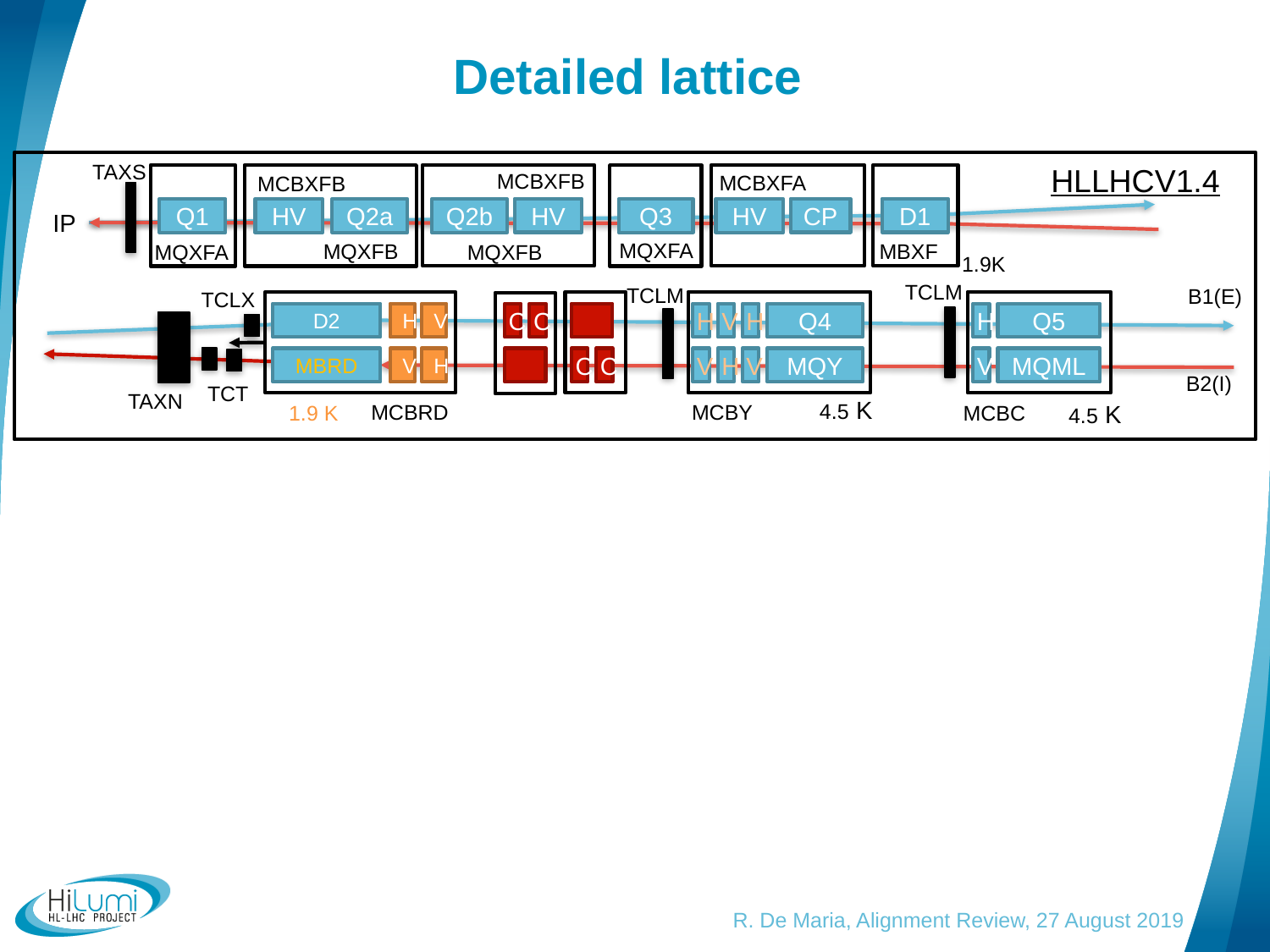

# Detailed lattice

TAXS
HLLHCV1.4
MCBXFB
MCBXFA
MCBXFB

HV
CP
D1
Q2a
Q1
HV
Q2b
Q3
HV
MQXFA
MBXF
MQXFB
MQXFA
MQXFB
1.9K

IP
TCLM
TCLM
B1(E)
TCLX

D2
H
V
MBRD
V
H
MCBRD
1.9 K

TCT
TAXN

H
Q5
V
MQML
4.5 K
MCBC

C
C

C
C

H
V
H
Q4
V
H
V
MQY
4.5 K
MCBY

B2(I)
R. De Maria, Alignment Review, 27 August 2019